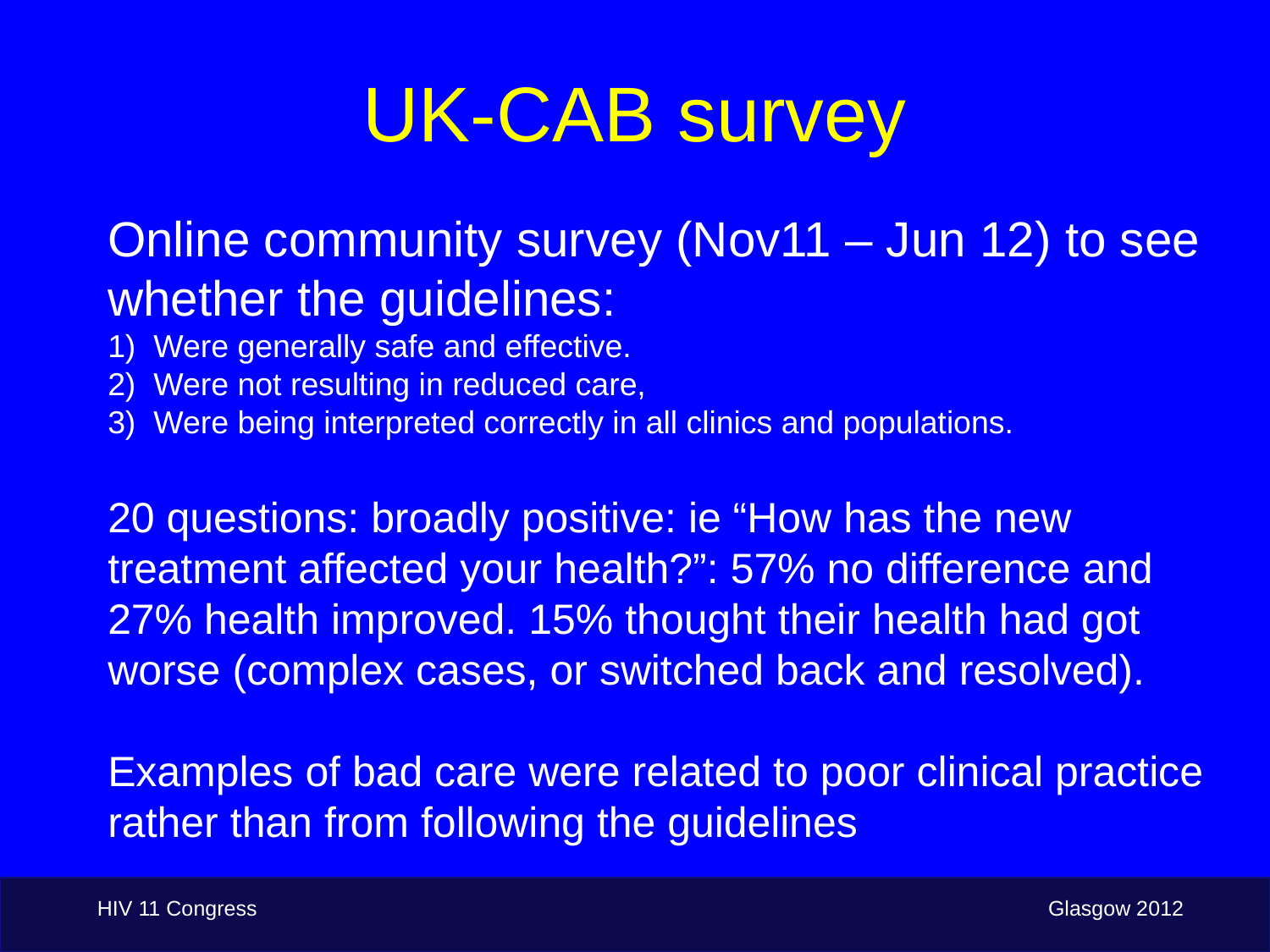

UK-CAB survey

Online community survey (Nov11 – Jun 12) to see whether the guidelines:
1)  Were generally safe and effective.
2)  Were not resulting in reduced care,
3)  Were being interpreted correctly in all clinics and populations.

20 questions: broadly positive: ie “How has the new treatment affected your health?”: 57% no difference and 27% health improved. 15% thought their health had got worse (complex cases, or switched back and resolved).

Examples of bad care were related to poor clinical practice rather than from following the guidelines